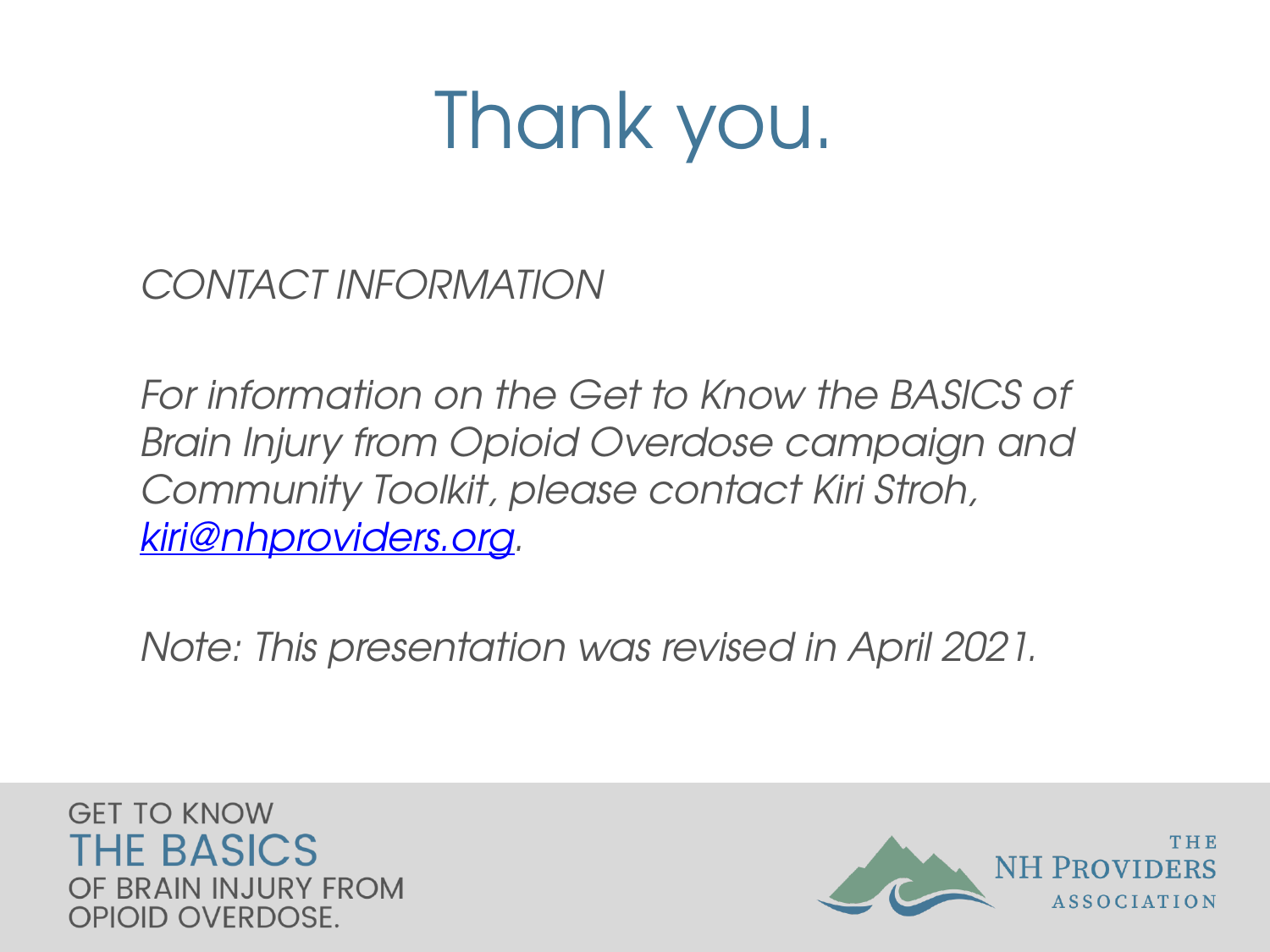

# Thank you.
CONTACT INFORMATION

For information on the Get to Know the BASICS of Brain Injury from Opioid Overdose campaign and Community Toolkit, please contact Kiri Stroh, kiri@nhproviders.org.

Note: This presentation was revised in April 2021.